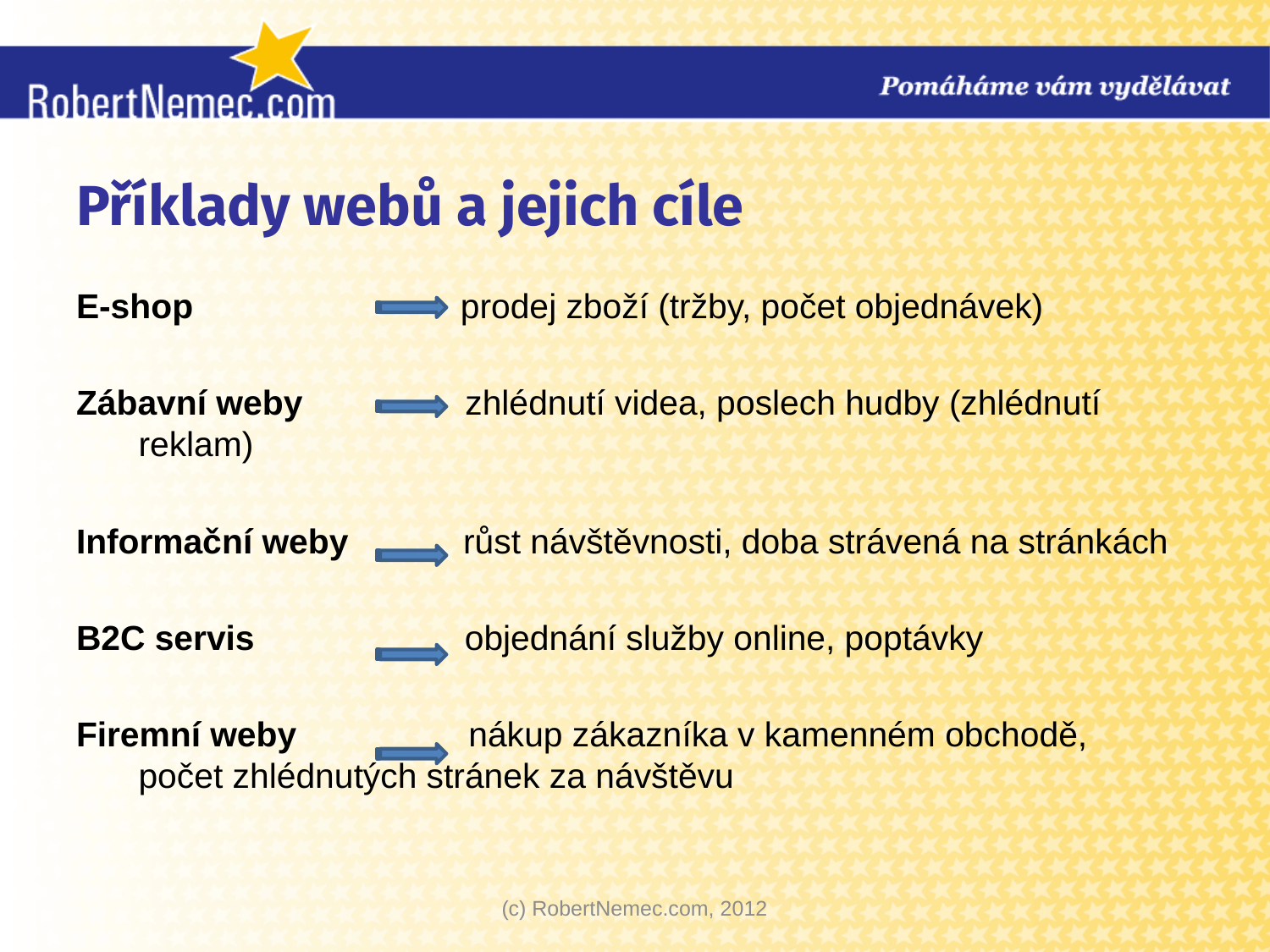

# Příklady webů a jejich cíle
E-shop                            prodej zboží (tržby, počet objednávek)

Zábavní weby                 zhlédnutí videa, poslech hudby (zhlédnutí reklam)

Informační weby            růst návštěvnosti, doba strávená na stránkách

B2C servis                      objednání služby online, poptávky

Firemní weby                  nákup zákazníka v kamenném obchodě,   			počet zhlédnutých stránek za návštěvu

(c) RobertNemec.com, 2012